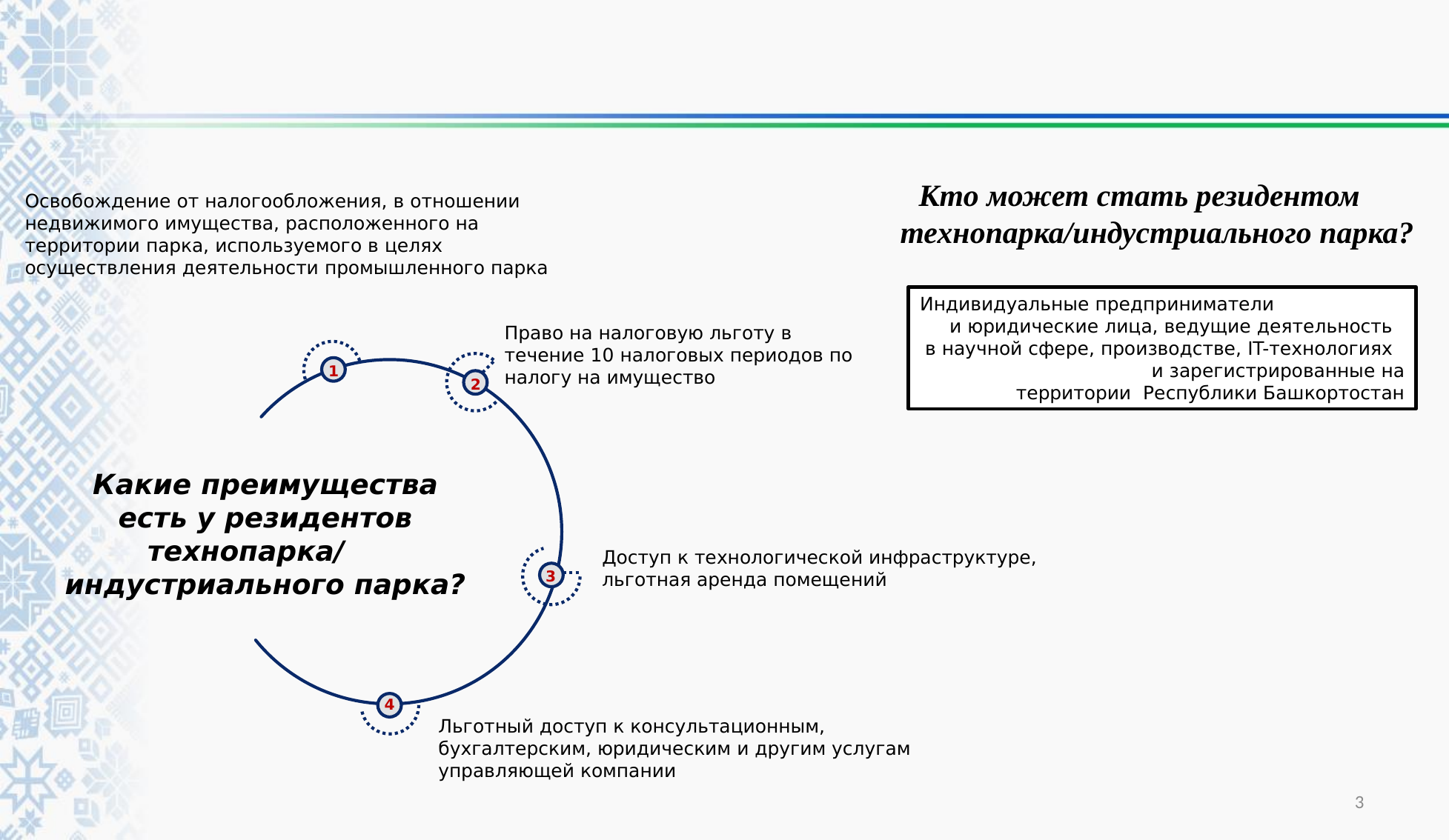

Кто может стать резидентом        технопарка/индустриального парка?
Освобождение от налогообложения, в отношении недвижимого имущества, расположенного на территории парка, используемого в целях осуществления деятельности промышленного парка
Индивидуальные предприниматели                            и юридические лица, ведущие деятельность
в научной сфере, производстве, IT-технологиях                                   и зарегистрированные на территории  Республики Башкортостан
Право на налоговую льготу в течение 10 налоговых периодов по налогу на имущество

1

2

Какие преимущества есть у резидентов технопарка/     индустриального парка?
Доступ к технологической инфраструктуре, льготная аренда помещений

3

4

Льготный доступ к консультационным, бухгалтерским, юридическим и другим услугам управляющей компании
3